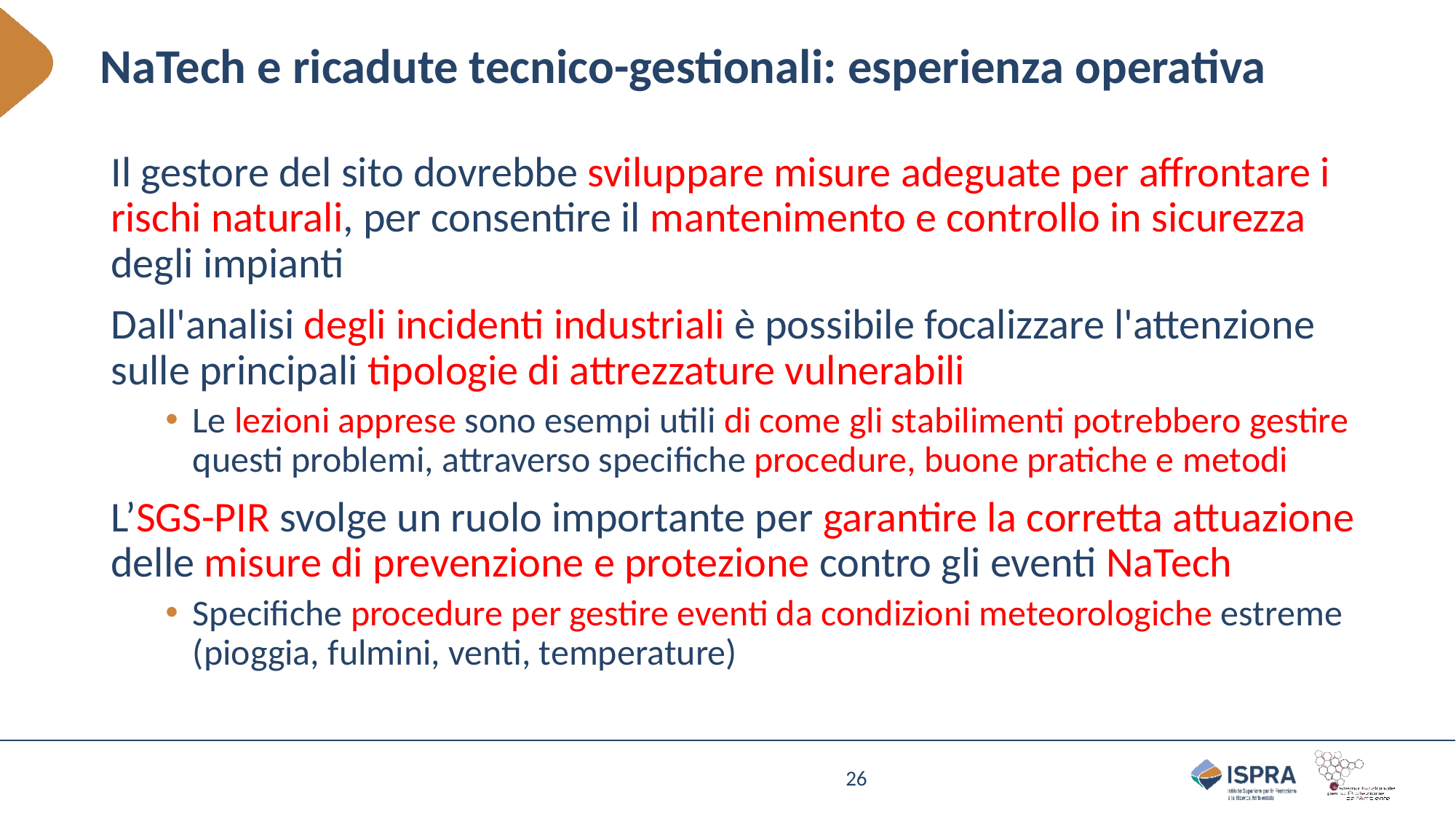

# NaTech e ricadute tecnico-gestionali: esperienza operativa
Il gestore del sito dovrebbe sviluppare misure adeguate per affrontare i rischi naturali, per consentire il mantenimento e controllo in sicurezza degli impianti
Dall'analisi degli incidenti industriali è possibile focalizzare l'attenzione sulle principali tipologie di attrezzature vulnerabili
Le lezioni apprese sono esempi utili di come gli stabilimenti potrebbero gestire questi problemi, attraverso specifiche procedure, buone pratiche e metodi
L’SGS-PIR svolge un ruolo importante per garantire la corretta attuazione delle misure di prevenzione e protezione contro gli eventi NaTech
Specifiche procedure per gestire eventi da condizioni meteorologiche estreme (pioggia, fulmini, venti, temperature)
26